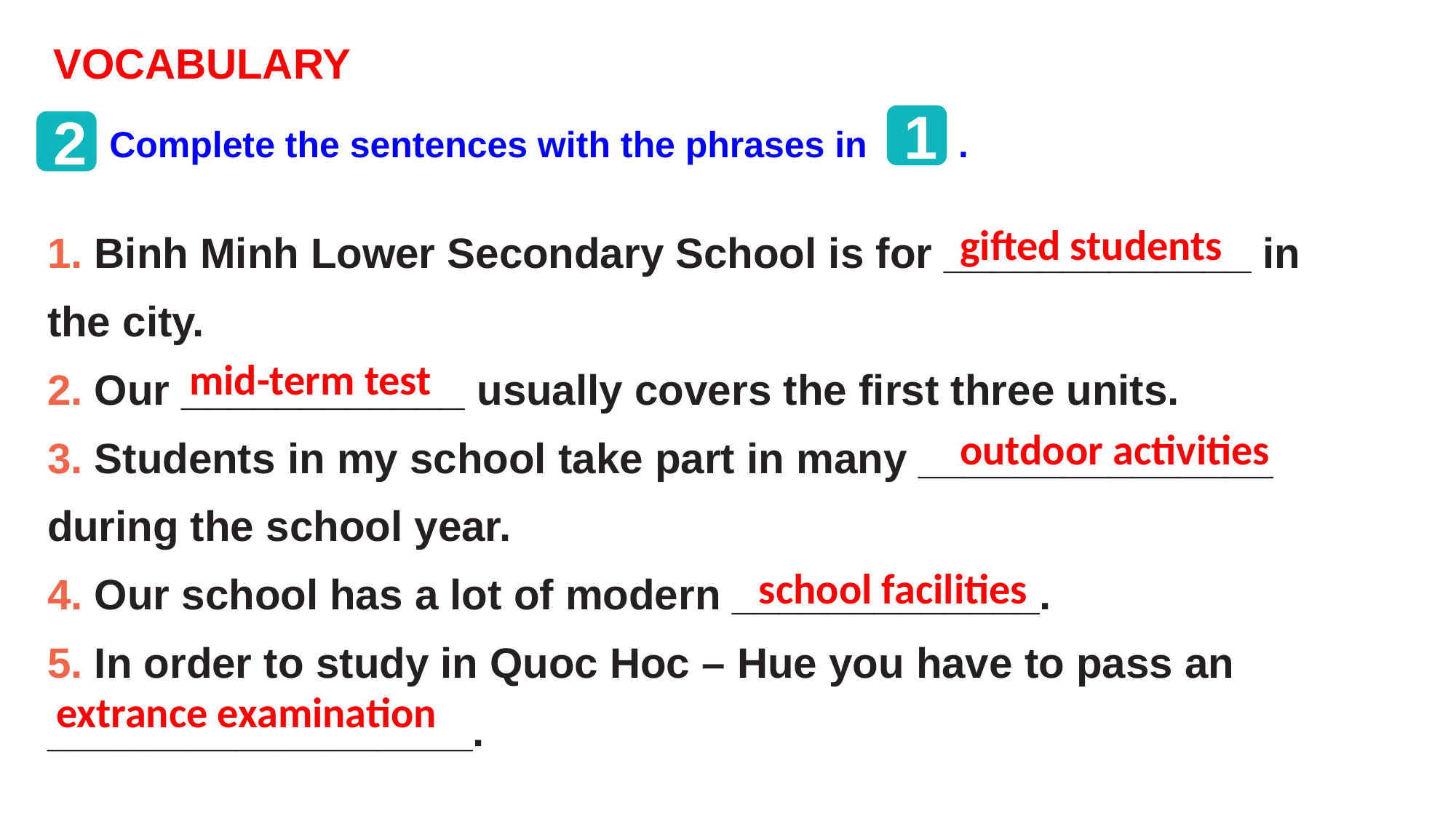

VOCABULARY
1
2

Complete the sentences with the phrases in         .
1. Binh Minh Lower Secondary School is for _____________ in the city.
2. Our ____________ usually covers the first three units.
3. Students in my school take part in many _______________ during the school year.
4. Our school has a lot of modern _____________.
5. In order to study in Quoc Hoc – Hue you have to pass an __________________.
gifted students
mid-term test
outdoor activities
school facilities
extrance examination